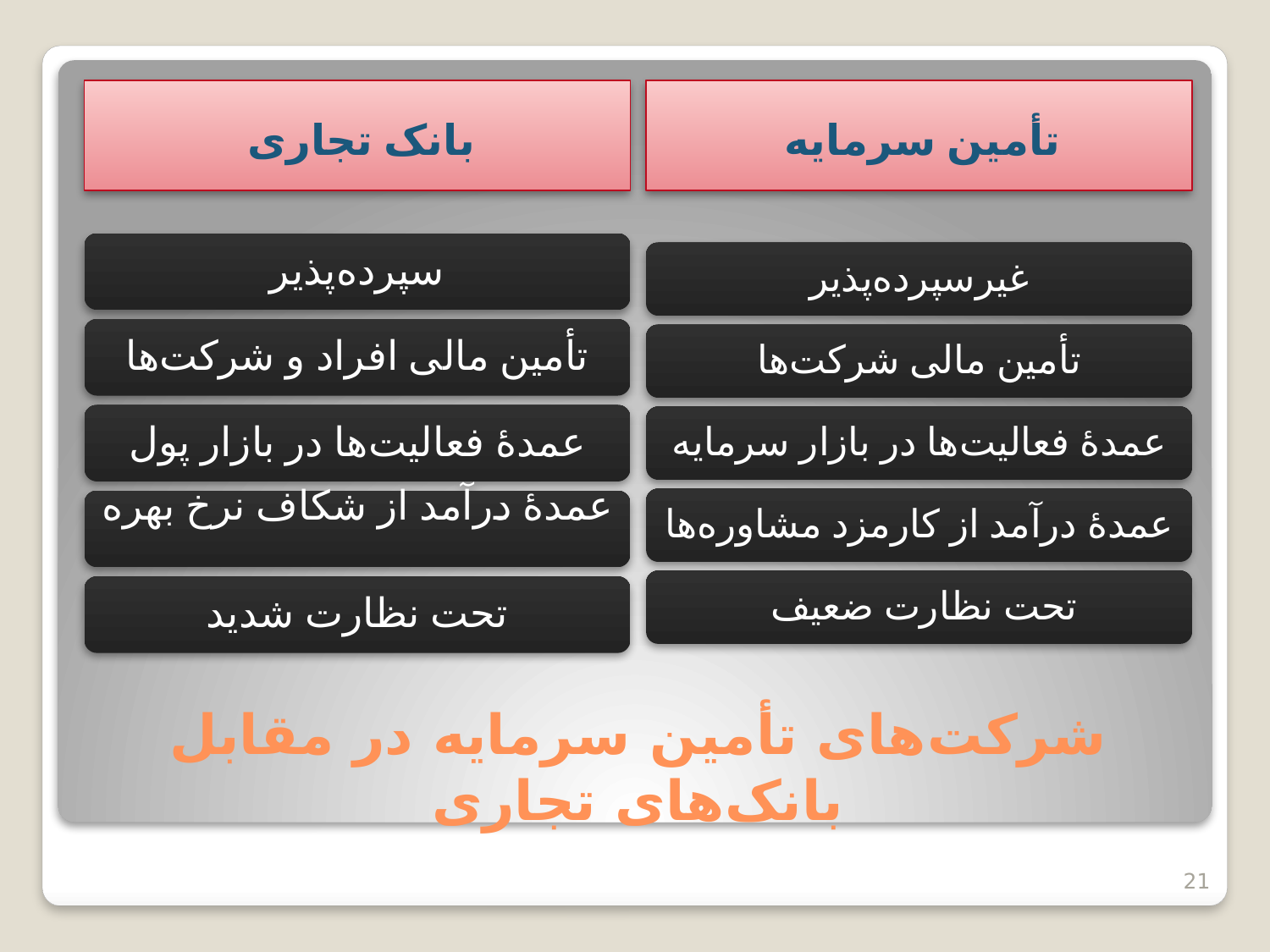

بانک تجاری
تأمین سرمایه
سپرده‌پذیر
غیرسپرده‌پذیر
تأمین مالی افراد و شرکت‌ها
تأمین مالی شرکت‌ها
عمدۀ فعالیت‌ها در بازار پول
عمدۀ فعالیت‌ها در بازار سرمایه
عمدۀ درآمد از کارمزد مشاوره‌ها
عمدۀ درآمد از شکاف نرخ بهره
تحت نظارت ضعیف
تحت نظارت شدید
# شرکت‌های تأمین سرمایه در مقابل بانک‌های تجاری
21